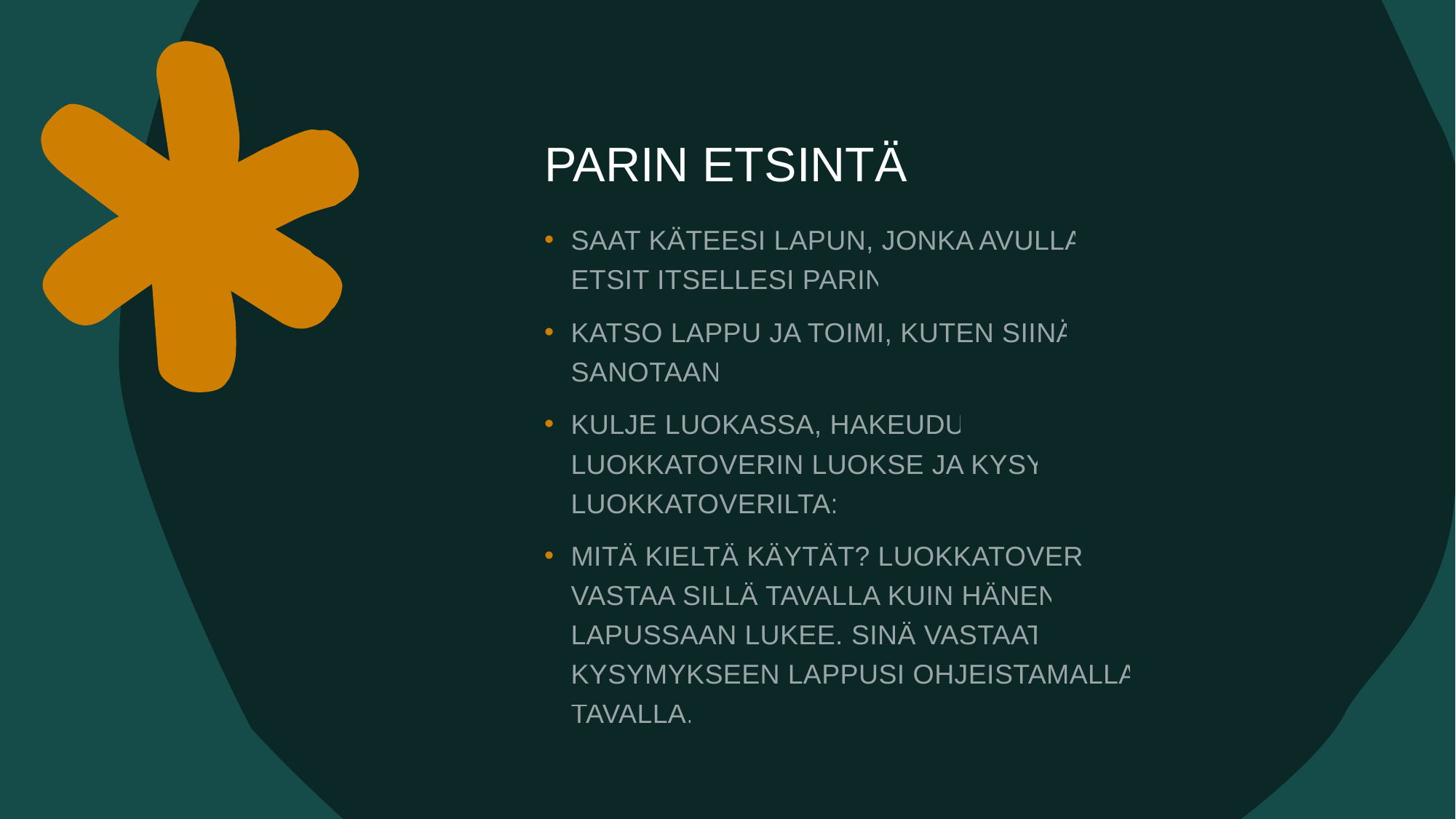

# PARIN ETSINTÄ
SAAT KÄTEESI LAPUN, JONKA AVULLA ETSIT ITSELLESI PARIN
KATSO LAPPU JA TOIMI, KUTEN SIINÄ SANOTAAN
KULJE LUOKASSA, HAKEUDU LUOKKATOVERIN LUOKSE JA KYSY LUOKKATOVERILTA:
MITÄ KIELTÄ KÄYTÄT? LUOKKATOVERI VASTAA SILLÄ TAVALLA KUIN HÄNEN LAPUSSAAN LUKEE. SINÄ VASTAAT KYSYMYKSEEN LAPPUSI OHJEISTAMALLA TAVALLA.